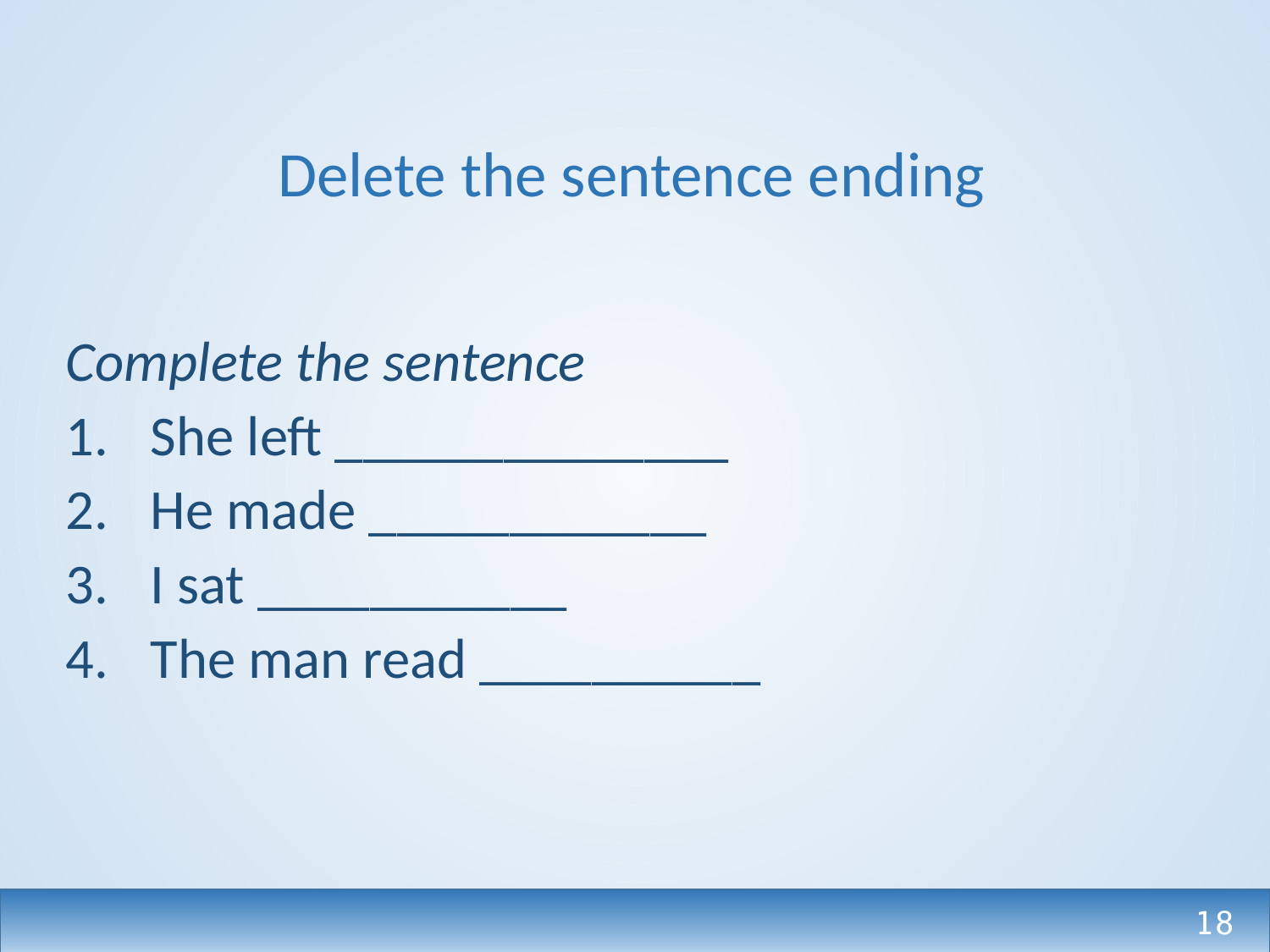

# Delete the sentence ending
Complete the sentence
She left ______________
He made ____________
I sat ___________
The man read __________

18